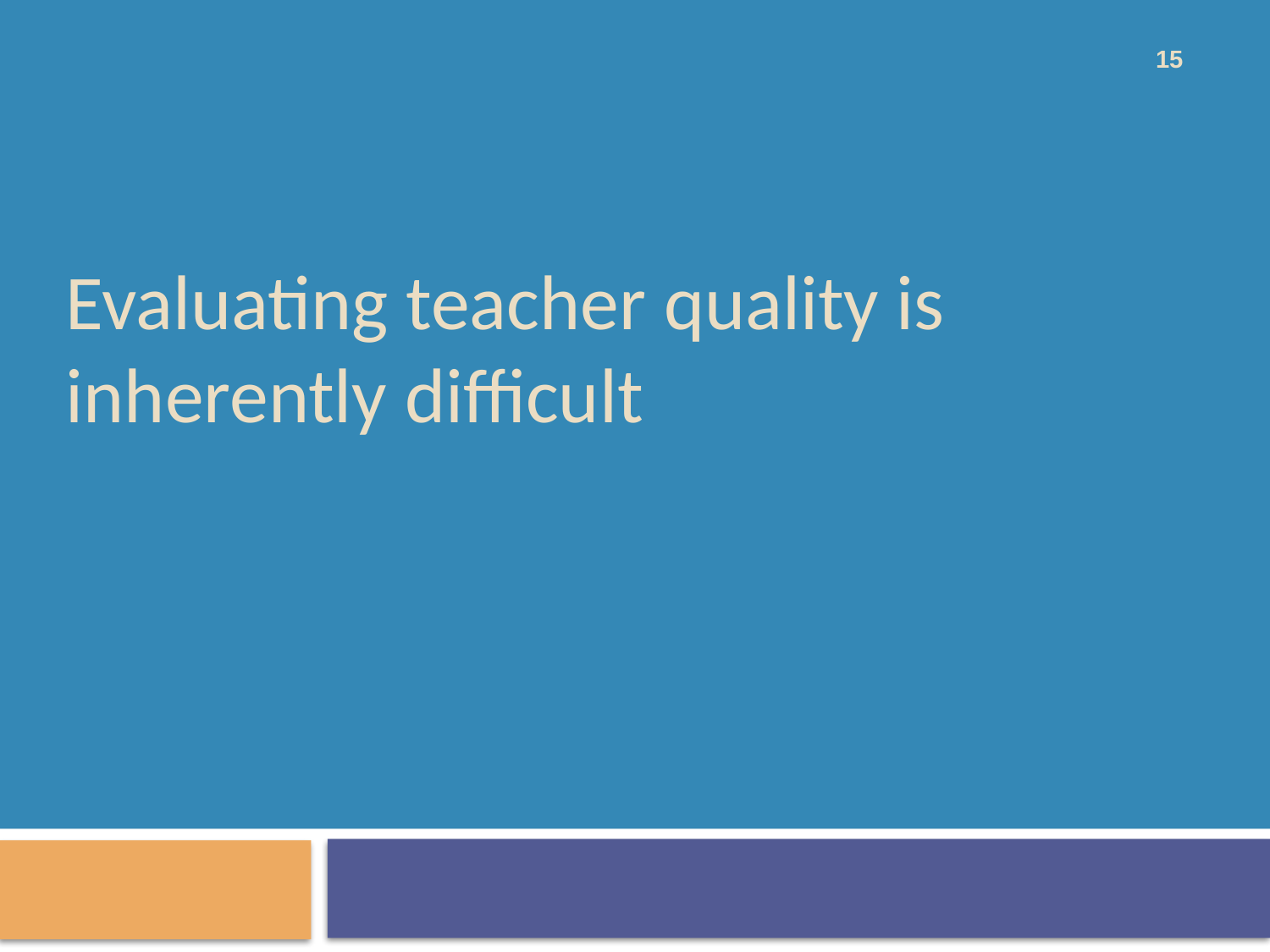

15
# Evaluating teacher quality is inherently difficult